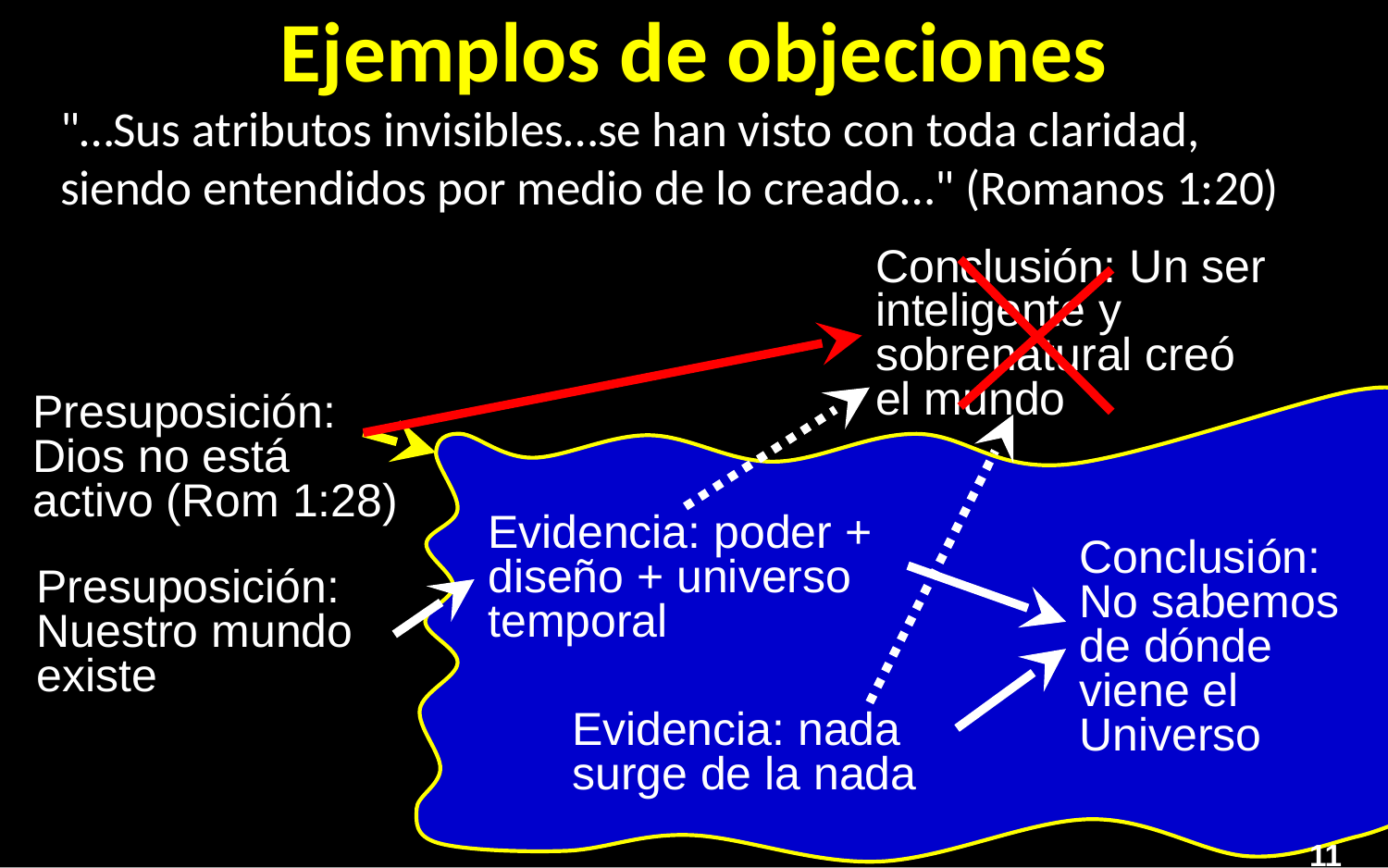

# Ejemplos de objeciones
"…Sus atributos invisibles…se han visto con toda claridad, siendo entendidos por medio de lo creado…" (Romanos 1:20)
Conclusión: Un ser inteligente y sobrenatural creó el mundo
Presuposición: Dios no está activo (Rom 1:28)

Evidencia: poder + diseño + universo temporal
Conclusión: No sabemos de dónde viene el Universo
Presuposición: Nuestro mundo existe
Evidencia: nada surge de la nada
11